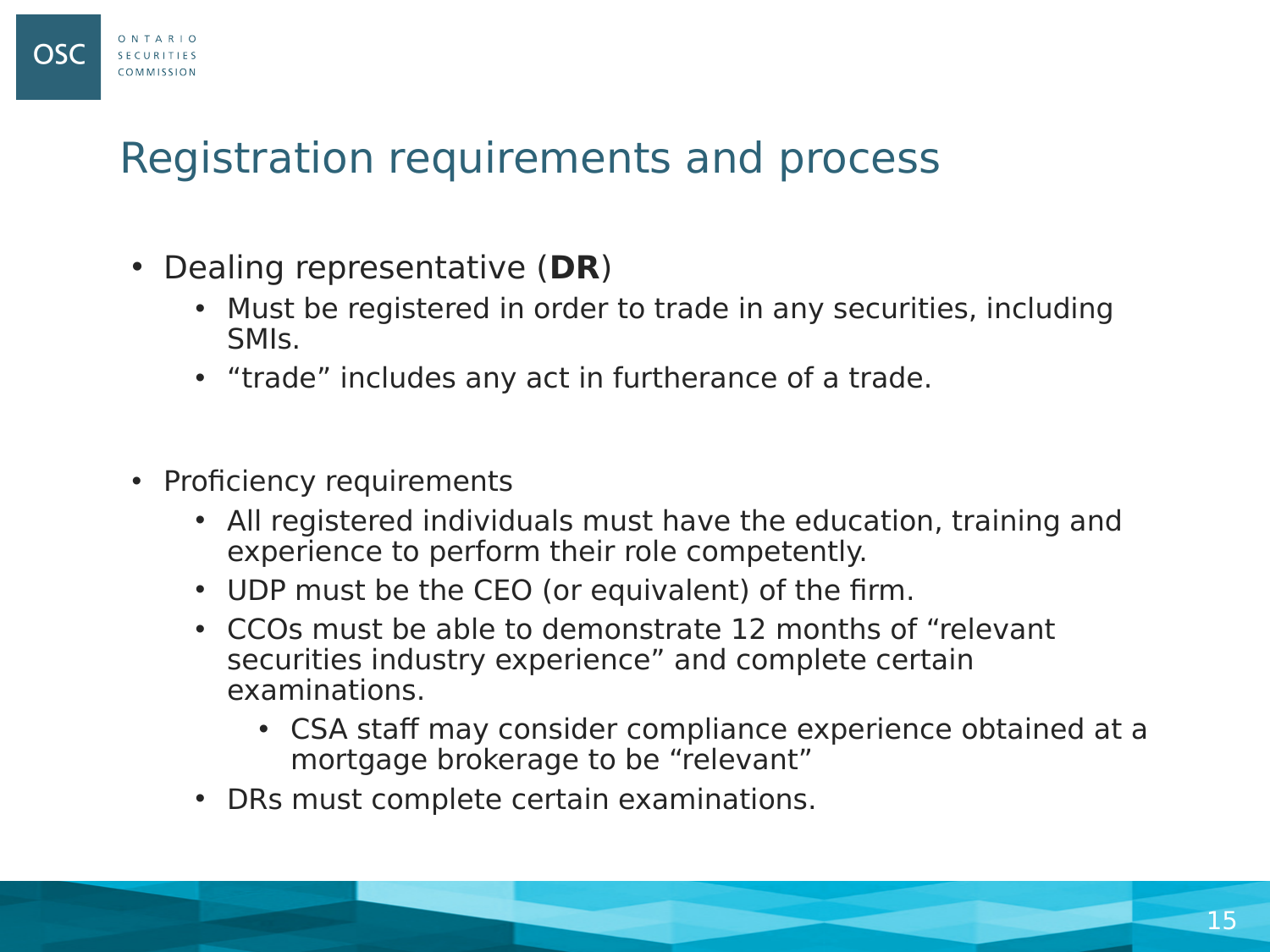

# Registration requirements and process
Dealing representative (DR)
Must be registered in order to trade in any securities, including SMIs.
“trade” includes any act in furtherance of a trade.

Proficiency requirements
All registered individuals must have the education, training and experience to perform their role competently.
UDP must be the CEO (or equivalent) of the firm.
CCOs must be able to demonstrate 12 months of “relevant securities industry experience” and complete certain examinations.
CSA staff may consider compliance experience obtained at a mortgage brokerage to be “relevant”
DRs must complete certain examinations.

15